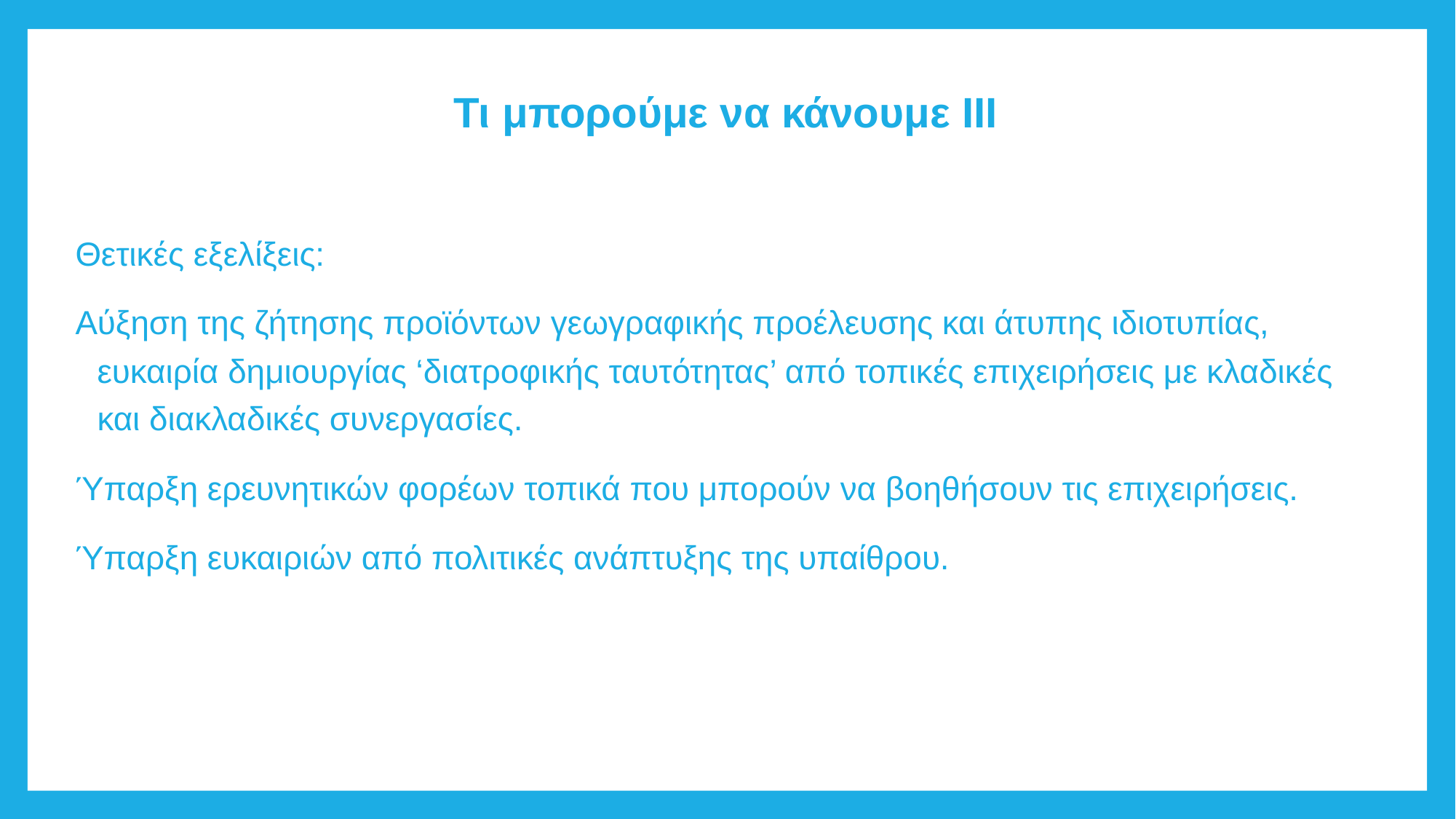

# Τι μπορούμε να κάνουμε ΙΙΙ
Θετικές εξελίξεις:
Αύξηση της ζήτησης προϊόντων γεωγραφικής προέλευσης και άτυπης ιδιοτυπίας, ευκαιρία δημιουργίας ‘διατροφικής ταυτότητας’ από τοπικές επιχειρήσεις με κλαδικές και διακλαδικές συνεργασίες.
Ύπαρξη ερευνητικών φορέων τοπικά που μπορούν να βοηθήσουν τις επιχειρήσεις.
Ύπαρξη ευκαιριών από πολιτικές ανάπτυξης της υπαίθρου.